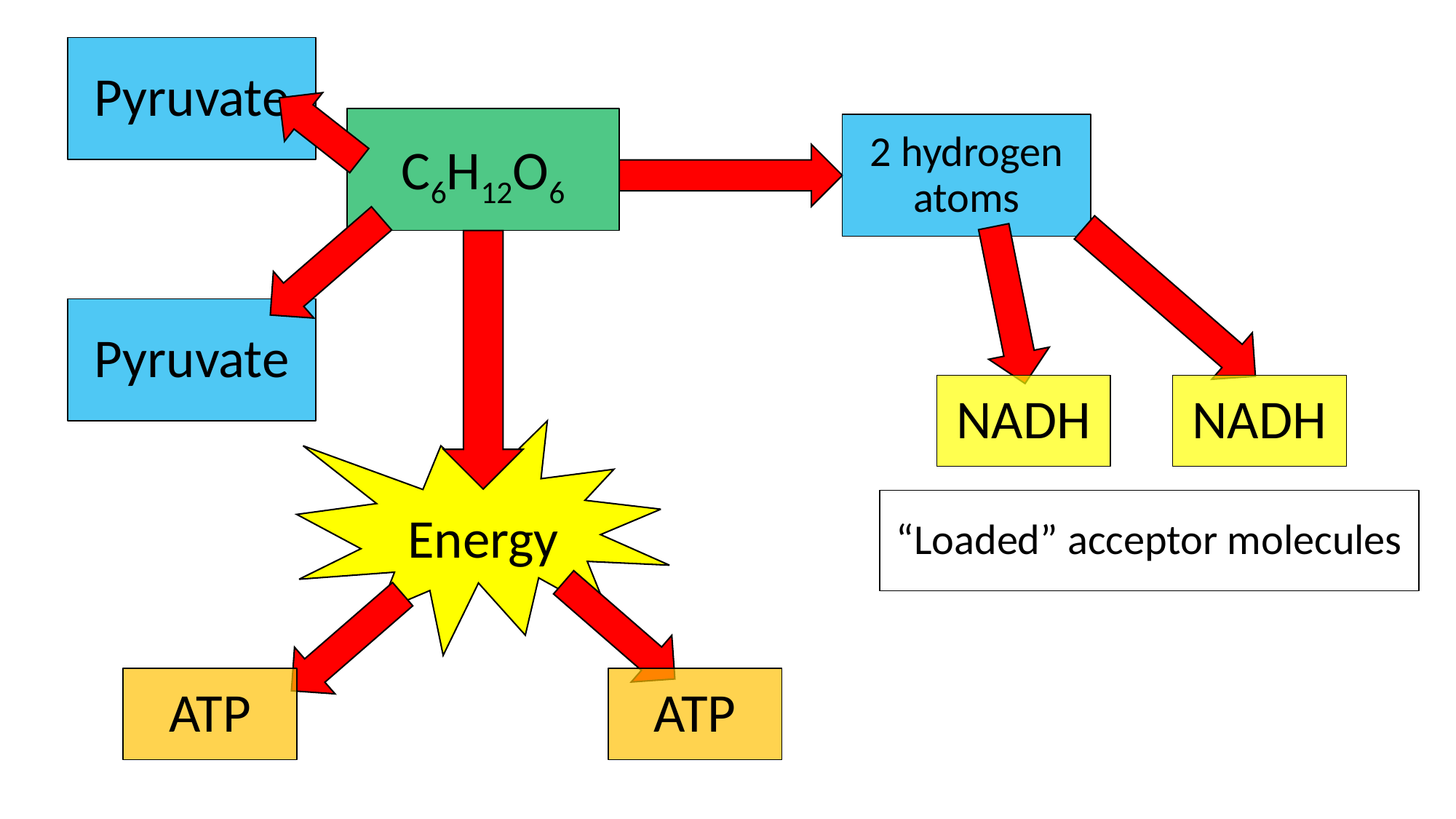

Pyruvate

C6H12O6
2 hydrogen atoms

Pyruvate

NADH
NADH

Energy
“Loaded” acceptor molecules

ATP
ATP